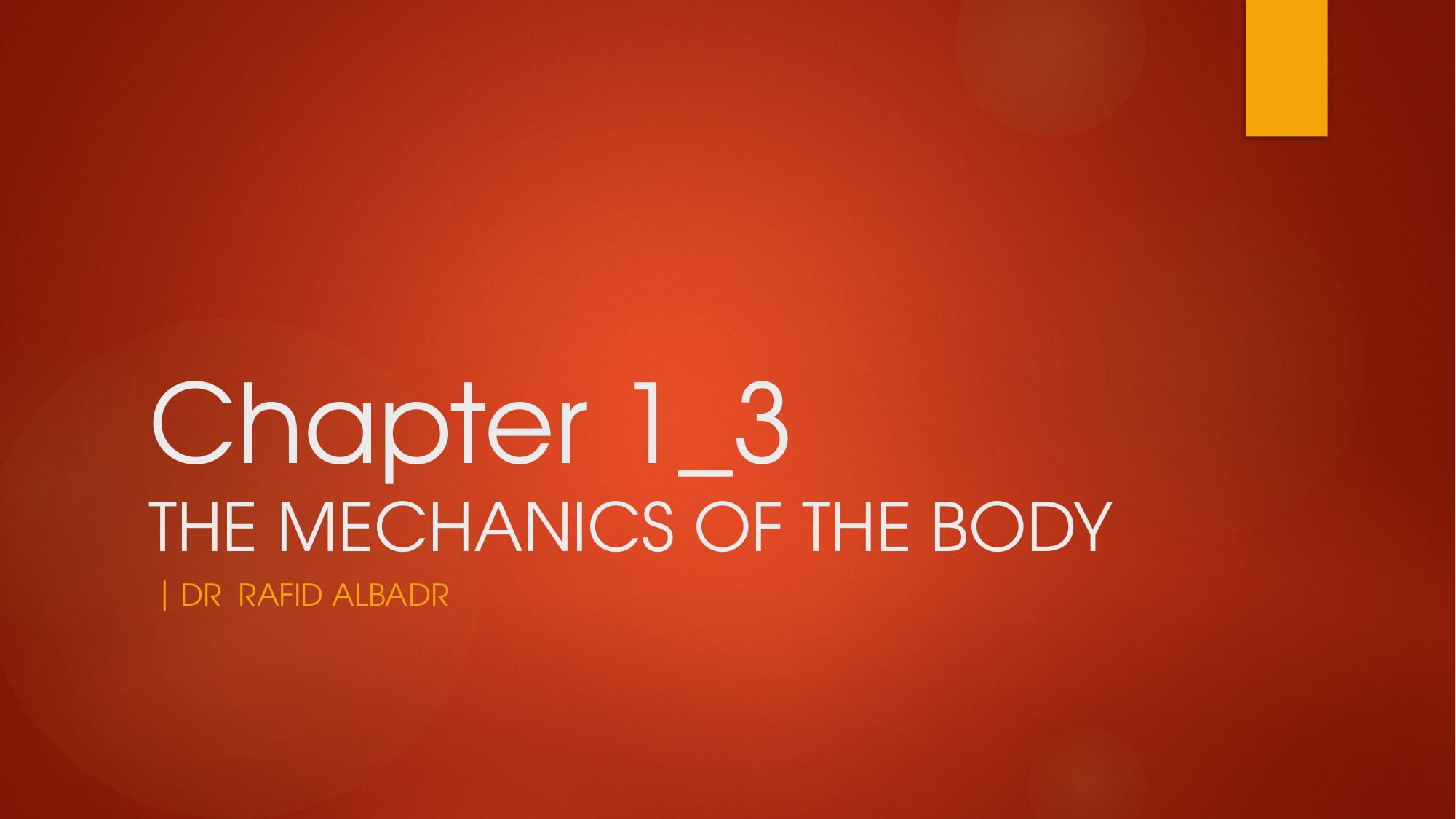

# Chapter 1_3 THE MECHANICS OF THE BODY
Dr  rafid albadr |